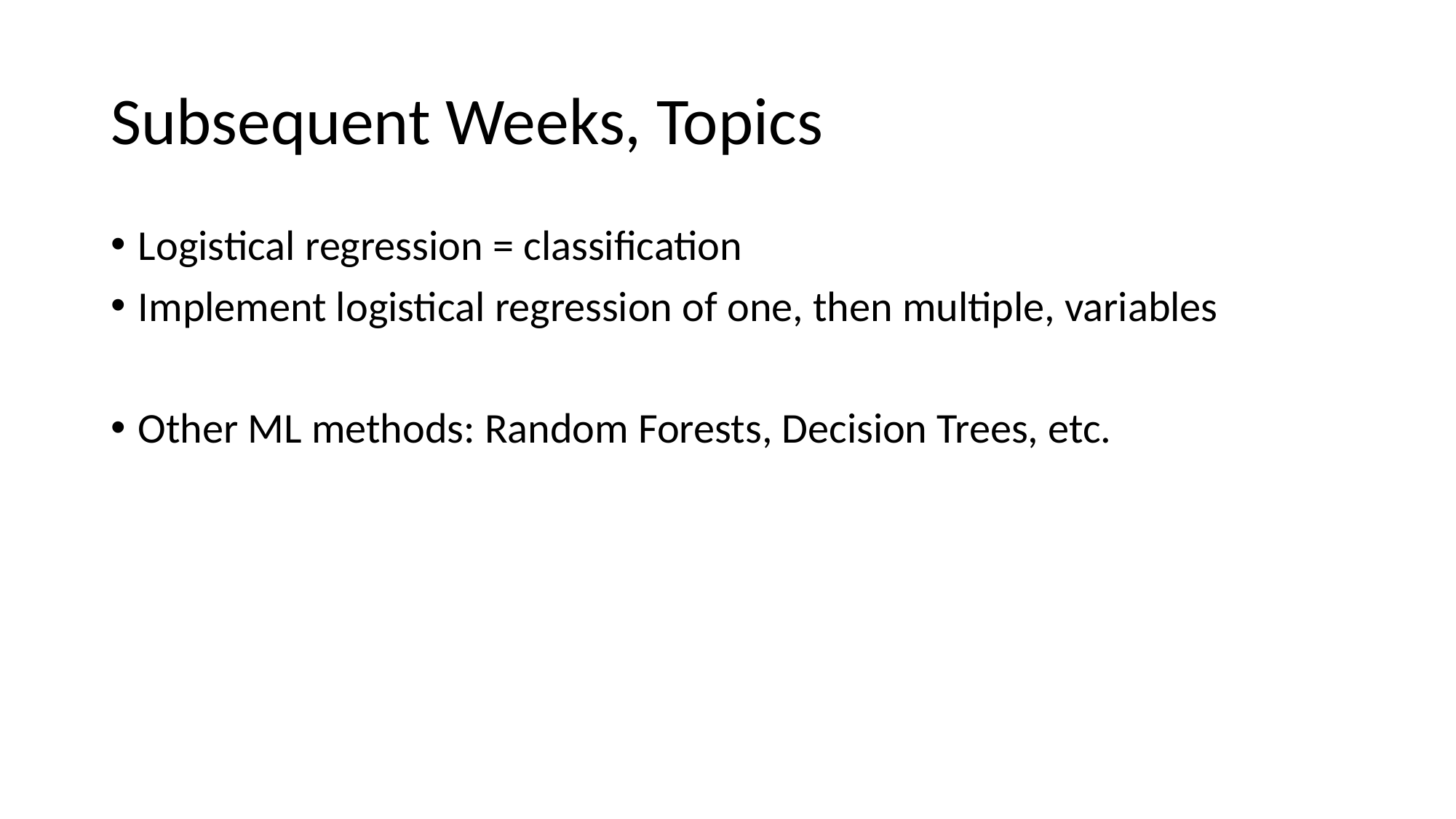

# Subsequent Weeks, Topics
Logistical regression = classification
Implement logistical regression of one, then multiple, variables

Other ML methods: Random Forests, Decision Trees, etc.